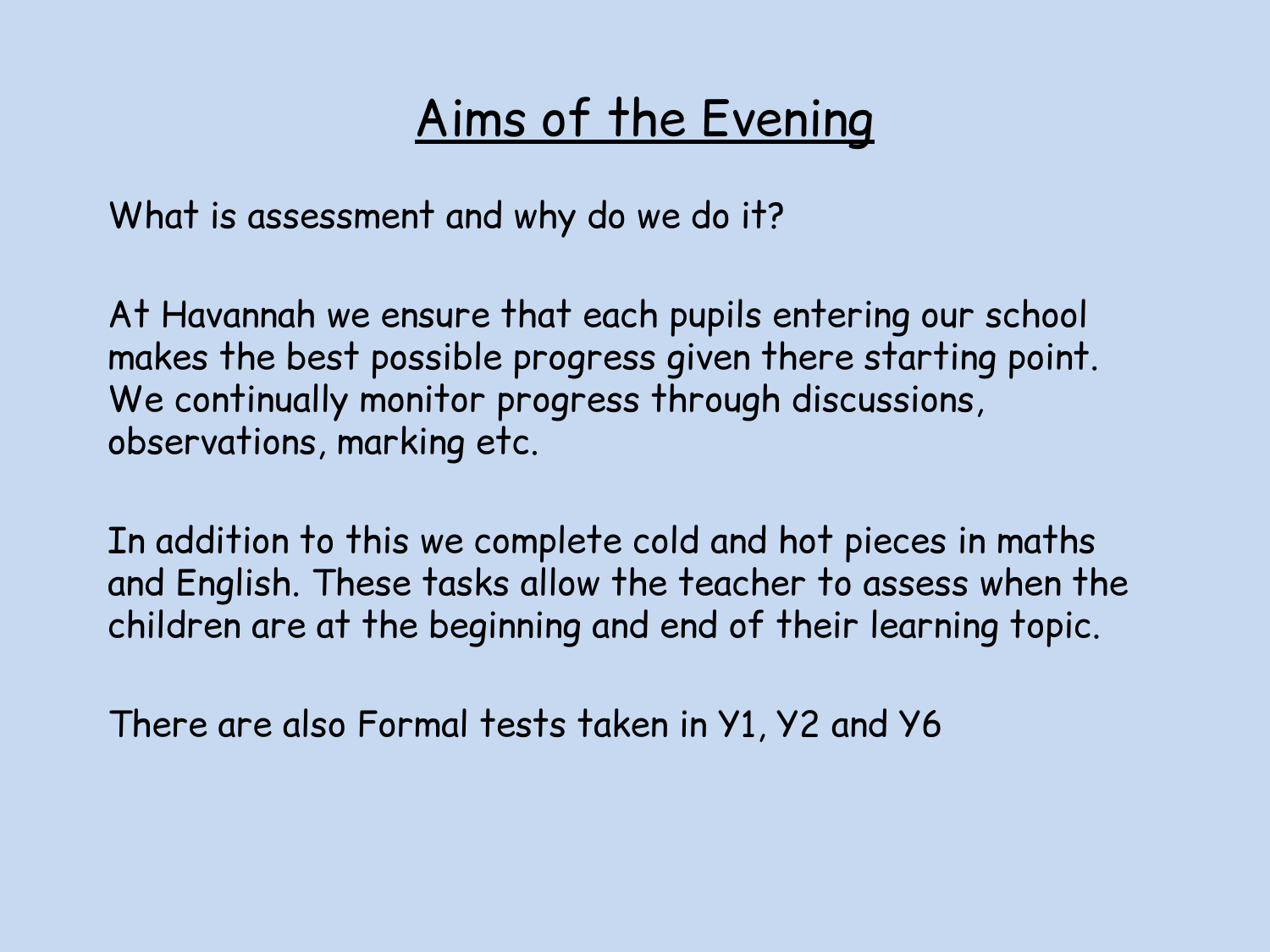

# Aims of the Evening
What is assessment and why do we do it?

At Havannah we ensure that each pupils entering our school makes the best possible progress given there starting point. We continually monitor progress through discussions, observations, marking etc.

In addition to this we complete cold and hot pieces in maths and English. These tasks allow the teacher to assess when the children are at the beginning and end of their learning topic.

There are also Formal tests taken in Y1, Y2 and Y6